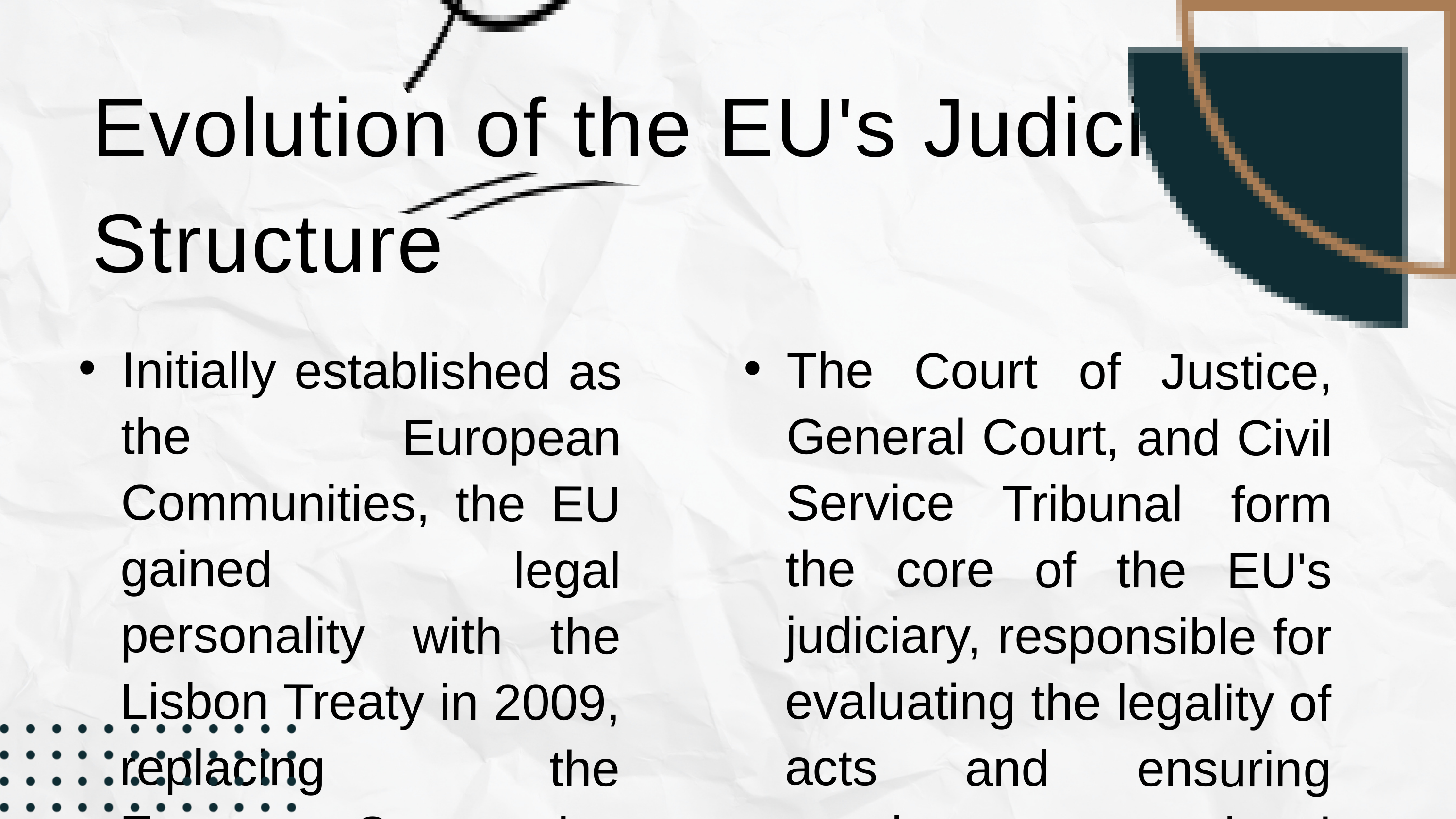

Evolution of the EU's Judicial Structure

Initially established as the European Communities, the EU gained legal personality with the Lisbon Treaty in 2009, replacing the European Community.
The Court of Justice, General Court, and Civil Service Tribunal form the core of the EU's judiciary, responsible for evaluating the legality of acts and ensuring consistent legal application.